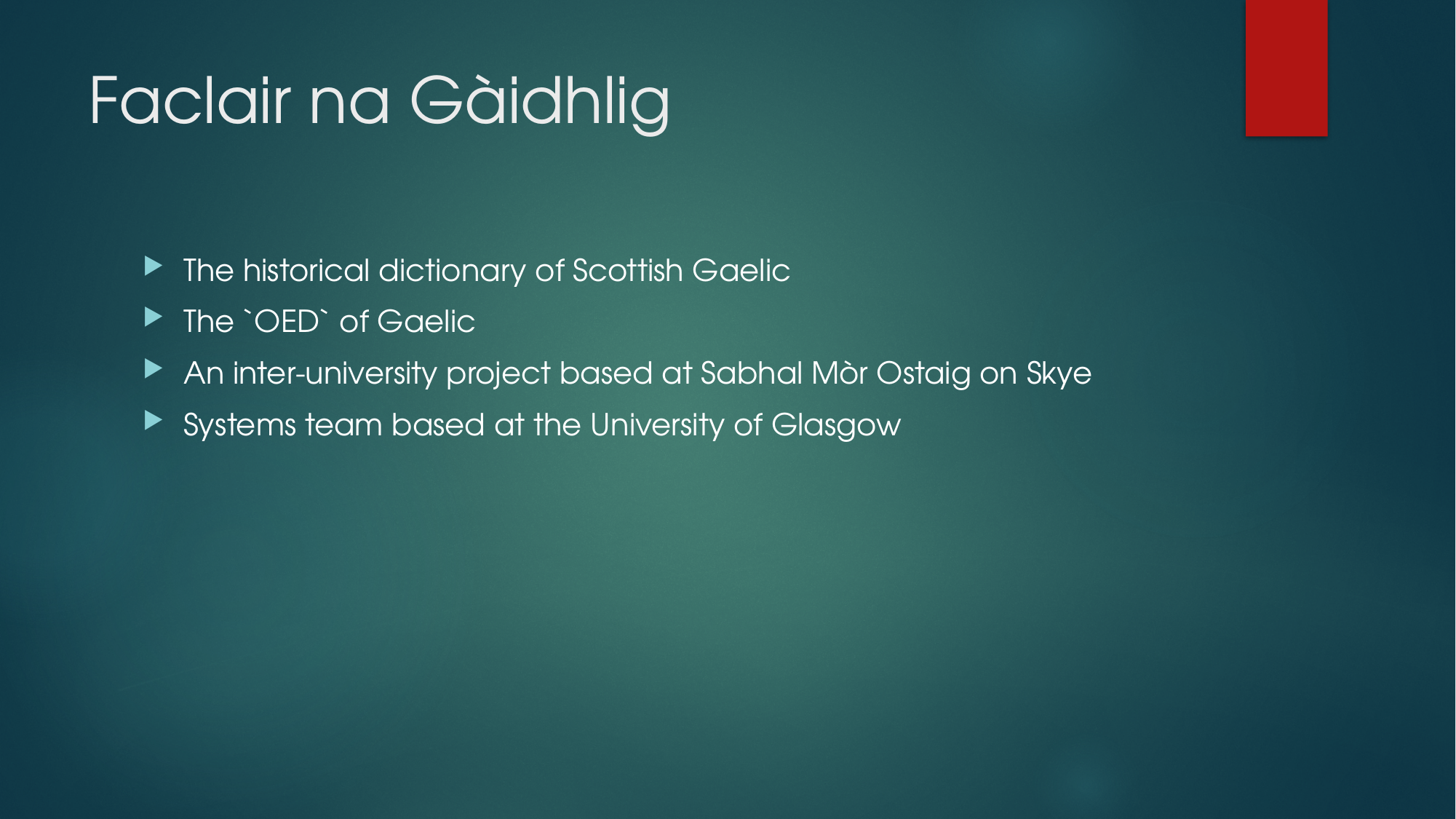

# Faclair na Gàidhlig
The historical dictionary of Scottish Gaelic
The `OED` of Gaelic
An inter-university project based at Sabhal Mòr Ostaig on Skye
Systems team based at the University of Glasgow